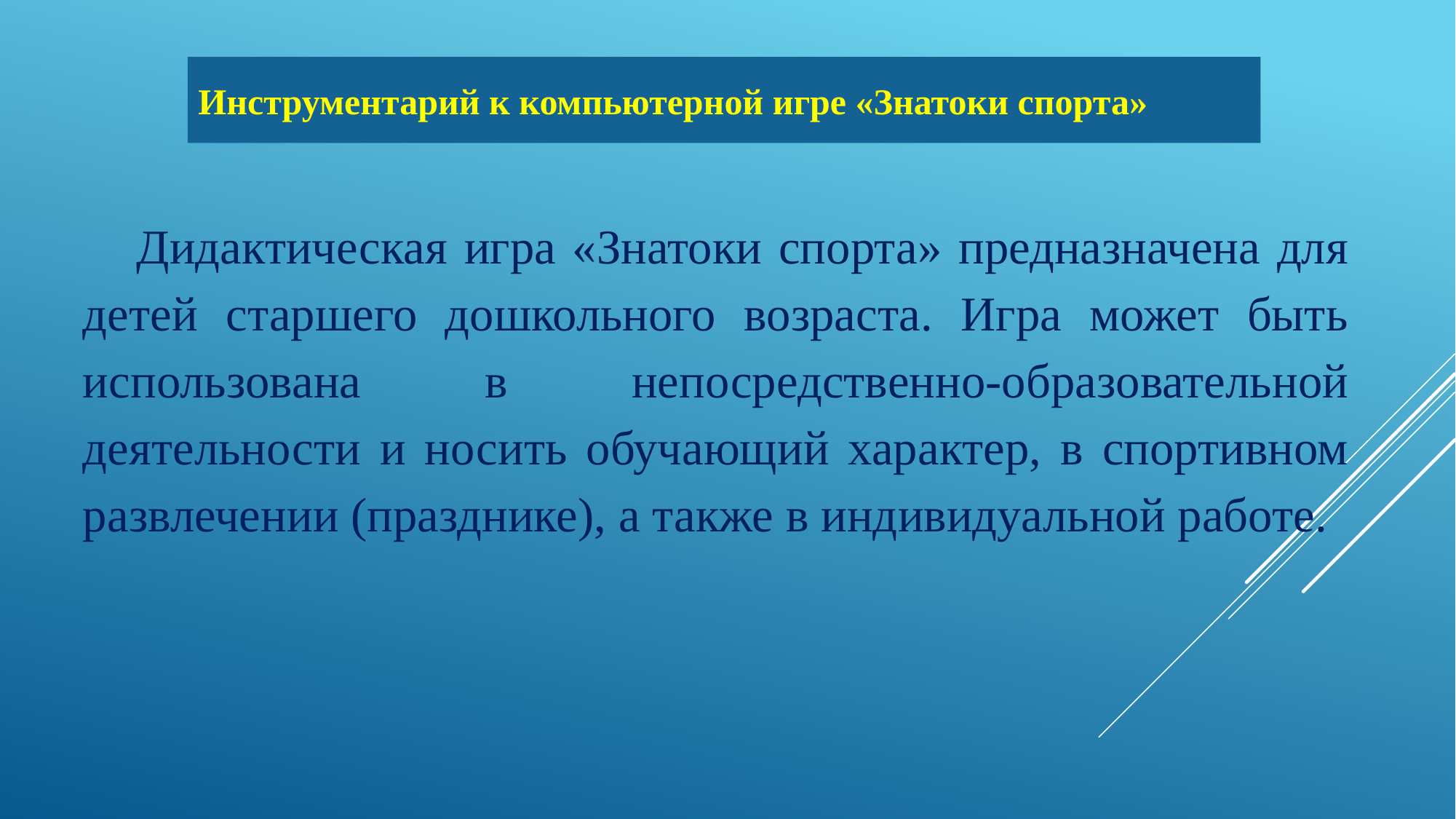

Инструментарий к компьютерной игре «Знатоки спорта»
Дидактическая игра «Знатоки спорта» предназначена для детей старшего дошкольного возраста. Игра может быть использована в непосредственно-образовательной деятельности и носить обучающий характер, в спортивном развлечении (празднике), а также в индивидуальной работе.